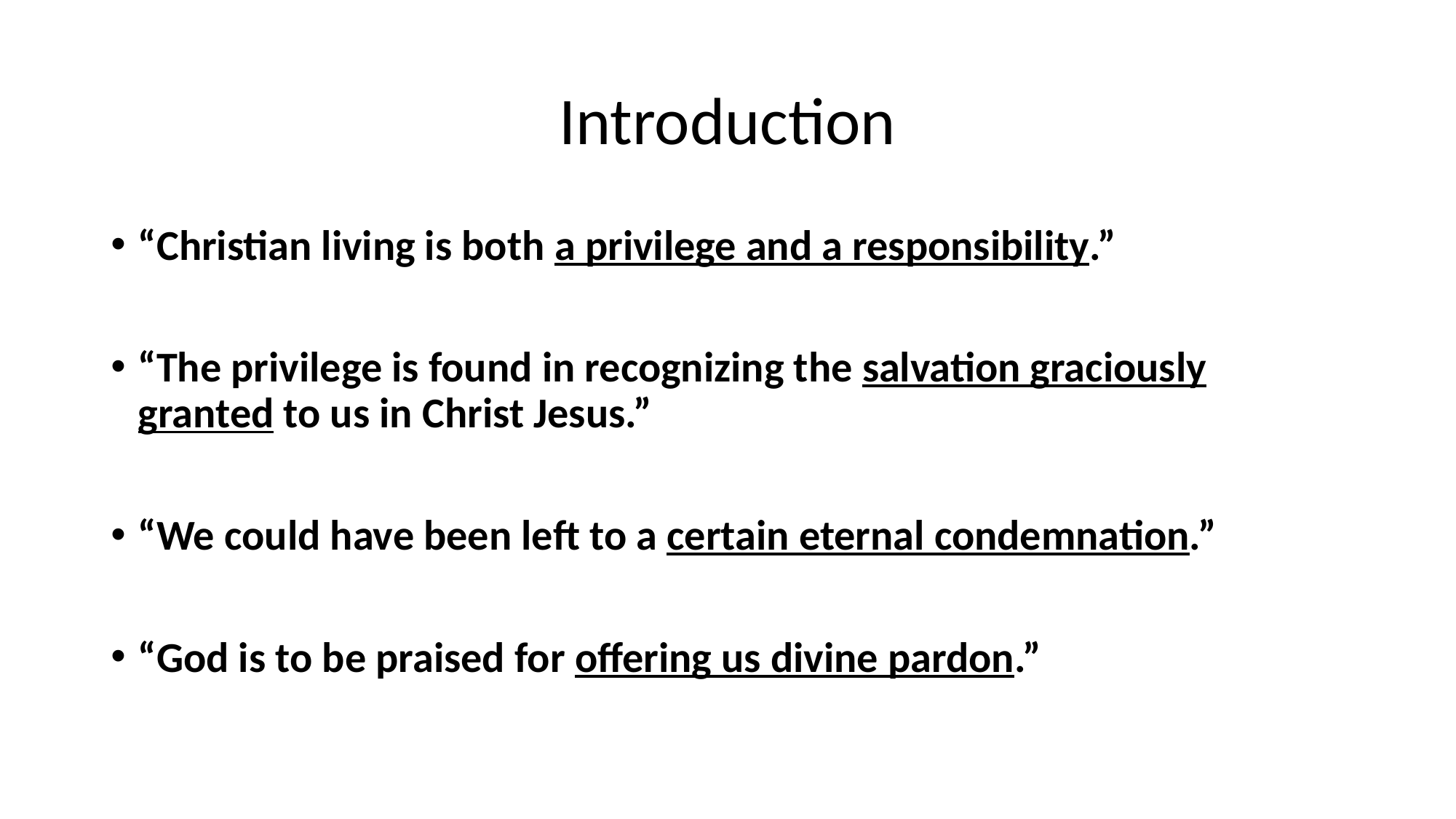

# Introduction
“Christian living is both a privilege and a responsibility.”

“The privilege is found in recognizing the salvation graciously granted to us in Christ Jesus.”

“We could have been left to a certain eternal condemnation.”

“God is to be praised for offering us divine pardon.”